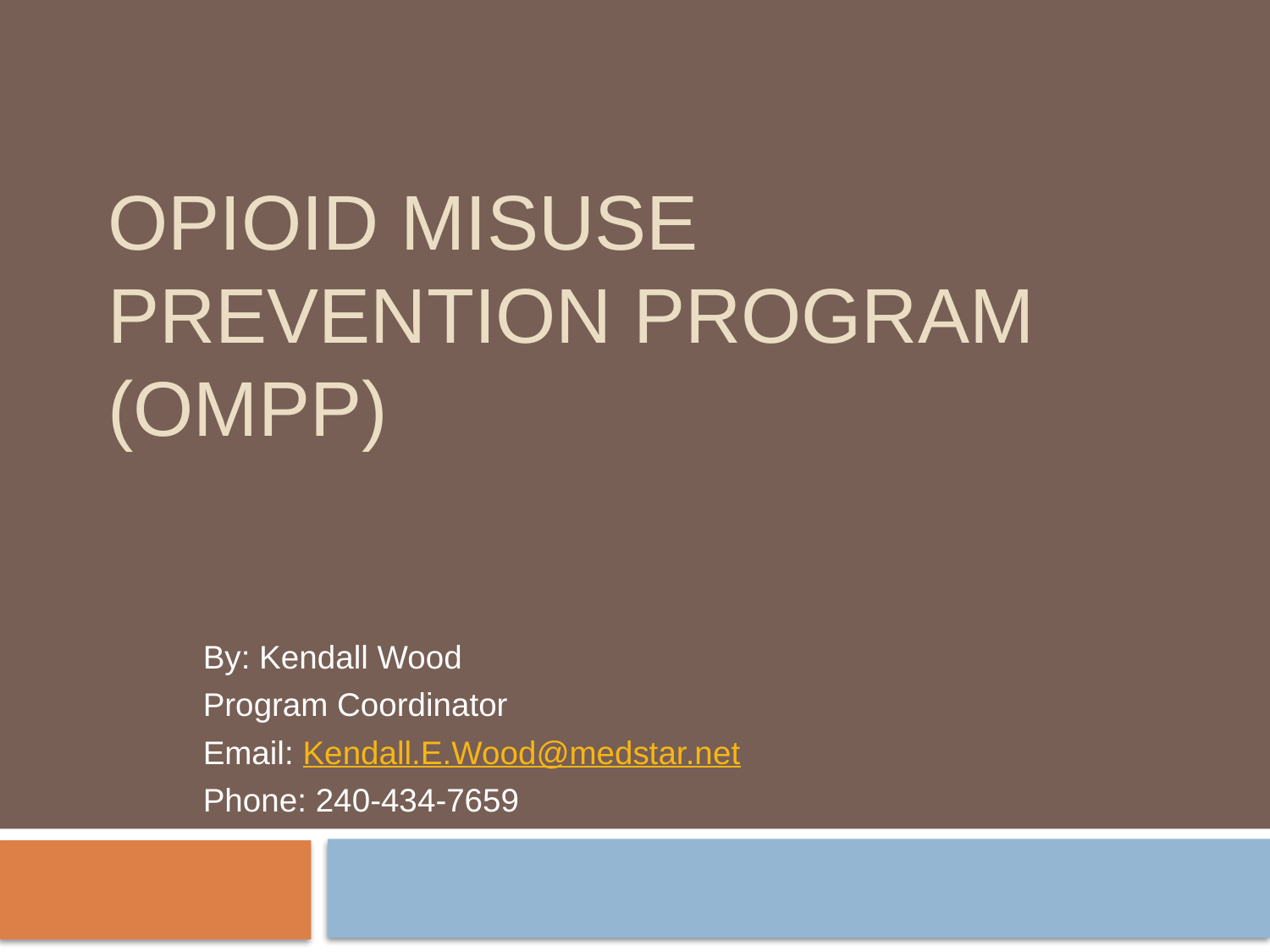

# Opioid Misuse Prevention Program (OMPP)

By: Kendall Wood
Program Coordinator
Email: Kendall.E.Wood@medstar.net
Phone: 240-434-7659